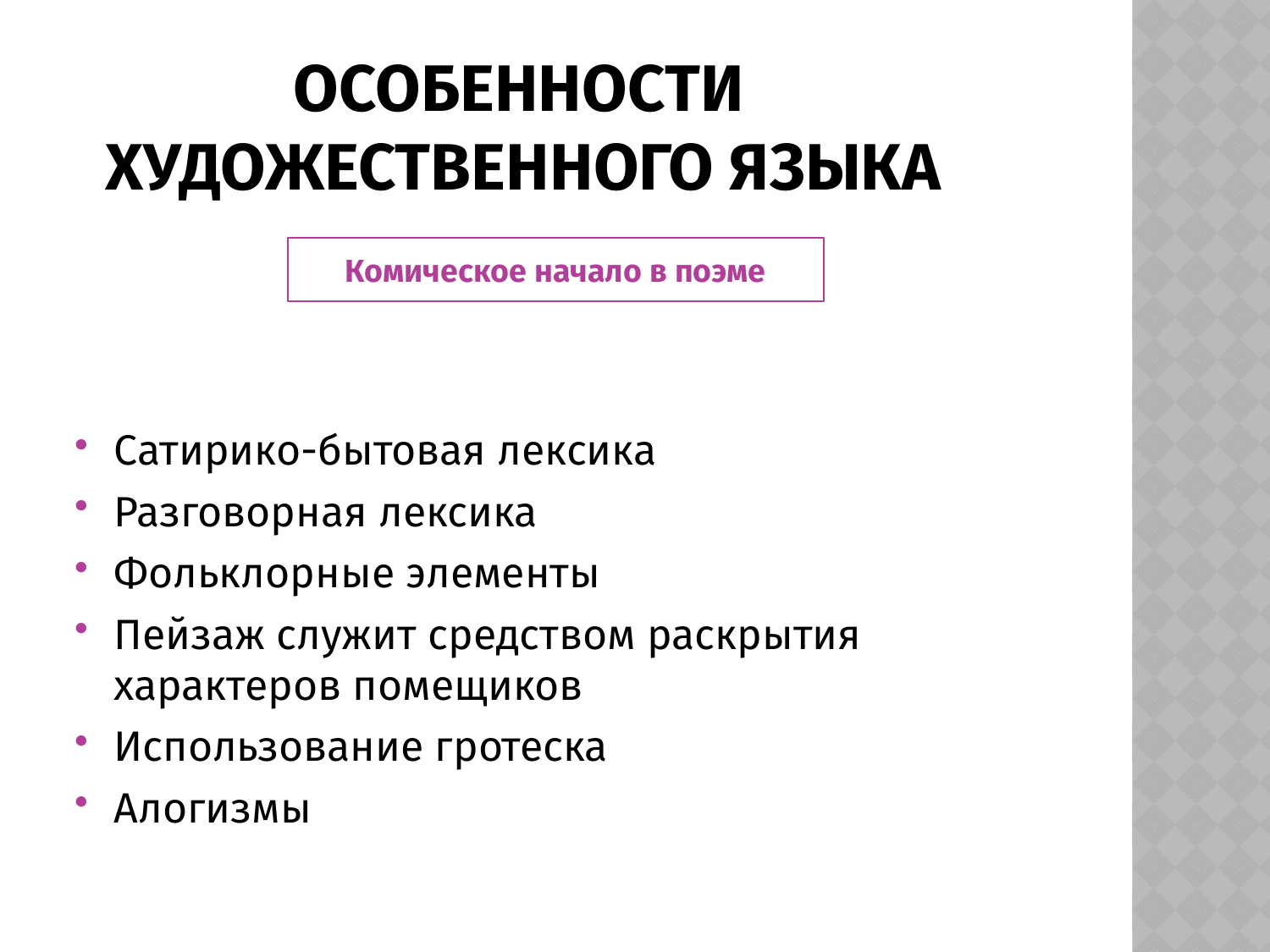

# Особенности художественного языка
Комическое начало в поэме
Сатирико-бытовая лексика
Разговорная лексика
Фольклорные элементы
Пейзаж служит средством раскрытия характеров помещиков
Использование гротеска
Алогизмы